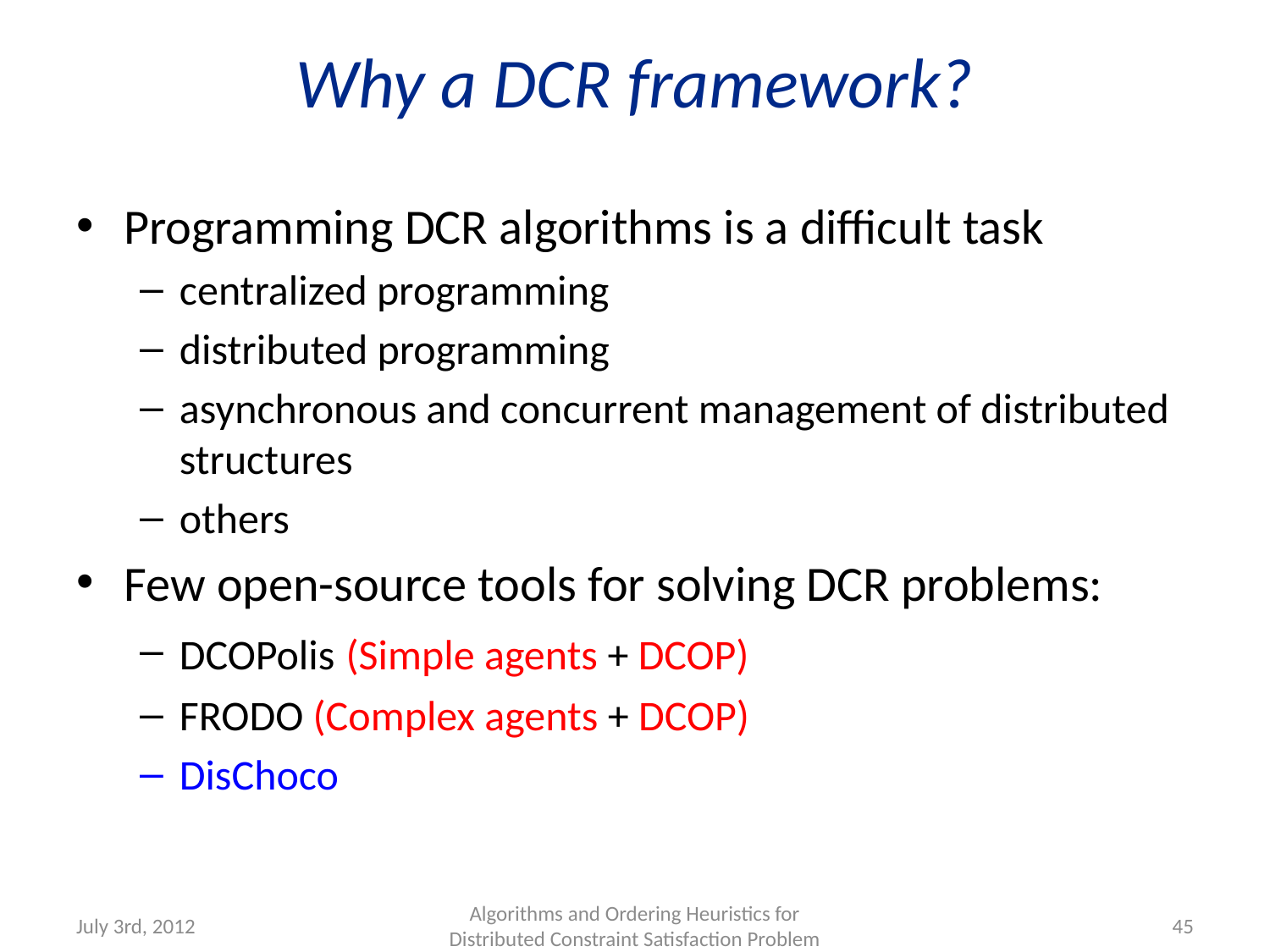

# Why a DCR framework?
Programming DCR algorithms is a difficult task
centralized programming
distributed programming
asynchronous and concurrent management of distributed structures
others
Few open-source tools for solving DCR problems:
DCOPolis (Simple agents + DCOP)
FRODO (Complex agents + DCOP)
DisChoco
July 3rd, 2012
Algorithms and Ordering Heuristics for Distributed Constraint Satisfaction Problem
45